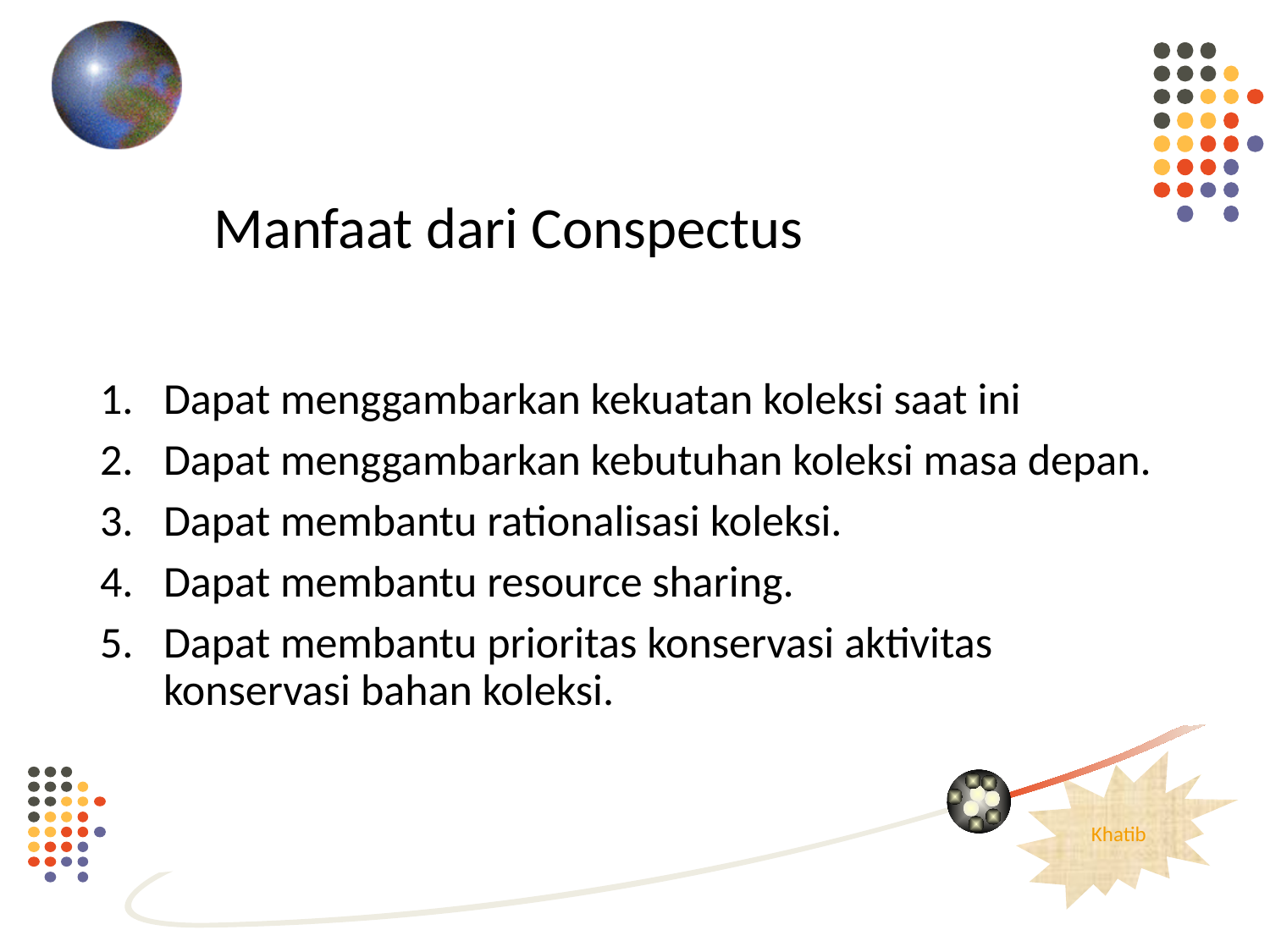

# Manfaat dari Conspectus
Dapat menggambarkan kekuatan koleksi saat ini
Dapat menggambarkan kebutuhan koleksi masa depan.
Dapat membantu rationalisasi koleksi.
Dapat membantu resource sharing.
Dapat membantu prioritas konservasi aktivitas konservasi bahan koleksi.